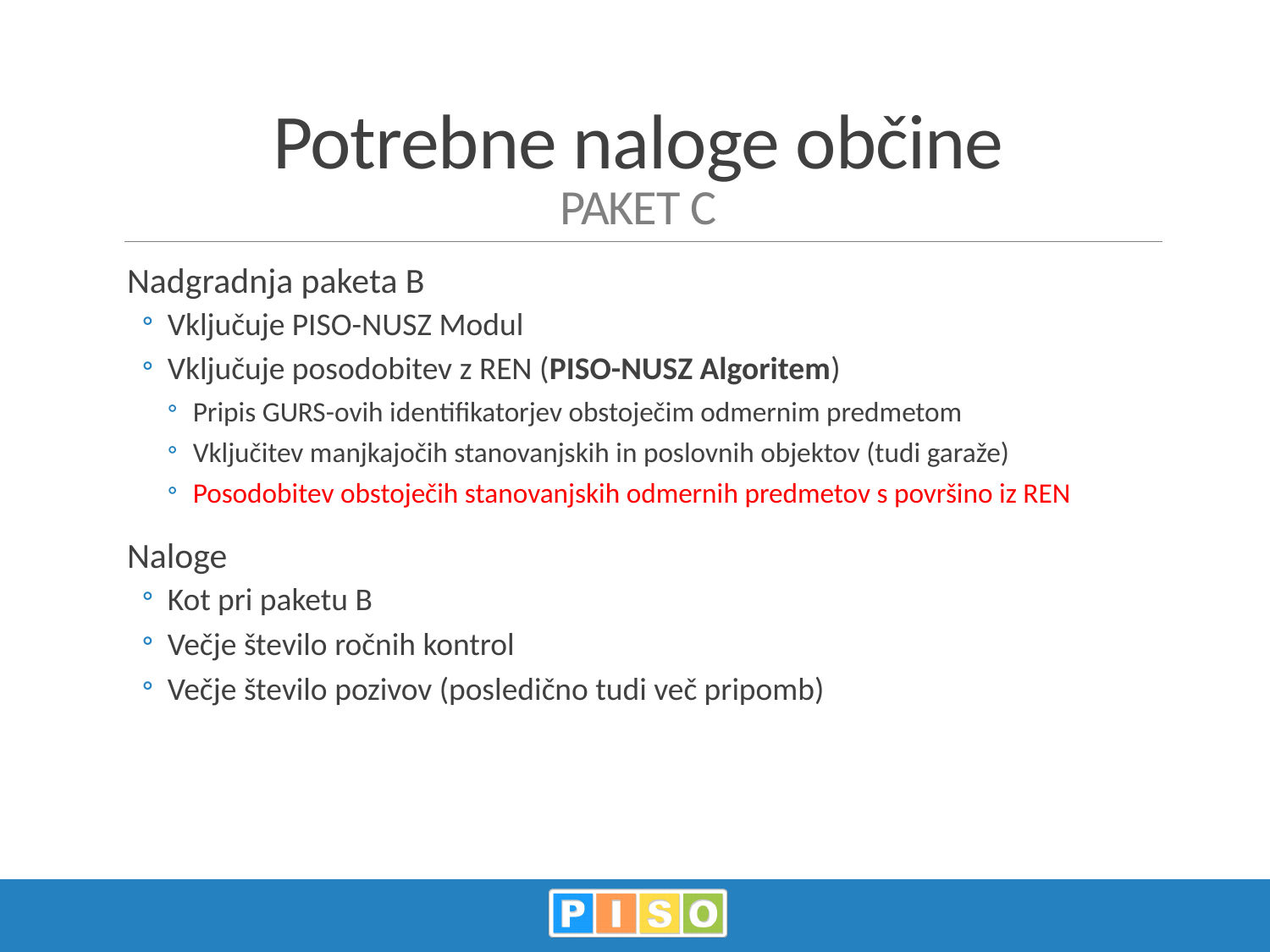

# Potrebne naloge občine PAKET C
Nadgradnja paketa B
Vključuje PISO-NUSZ Modul
Vključuje posodobitev z REN (PISO-NUSZ Algoritem)
Pripis GURS-ovih identifikatorjev obstoječim odmernim predmetom
Vključitev manjkajočih stanovanjskih in poslovnih objektov (tudi garaže)
Posodobitev obstoječih stanovanjskih odmernih predmetov s površino iz REN
Naloge
Kot pri paketu B
Večje število ročnih kontrol
Večje število pozivov (posledično tudi več pripomb)